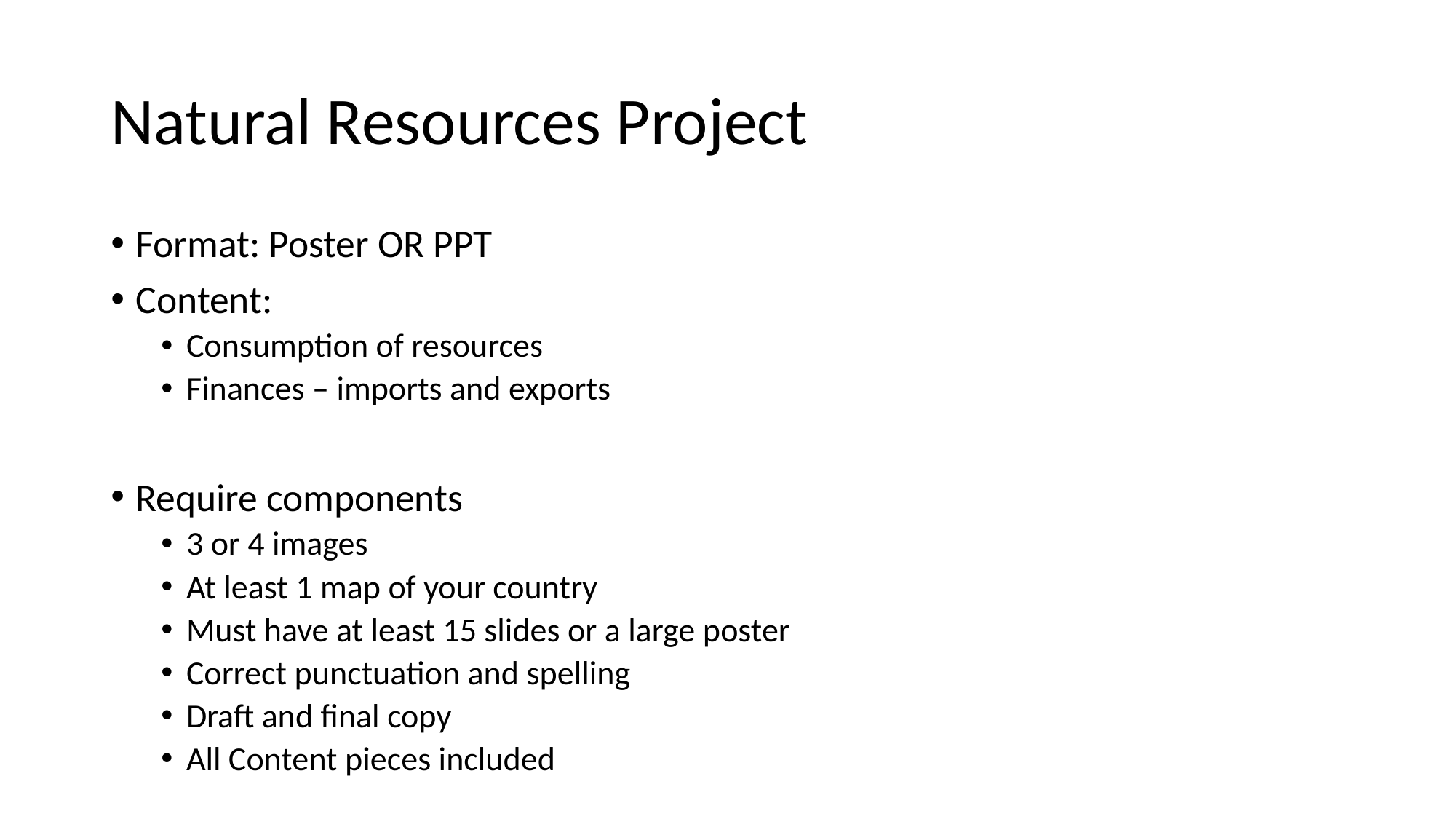

# Natural Resources Project
Format: Poster OR PPT
Content:
Consumption of resources
Finances – imports and exports

Require components
3 or 4 images
At least 1 map of your country
Must have at least 15 slides or a large poster
Correct punctuation and spelling
Draft and final copy
All Content pieces included